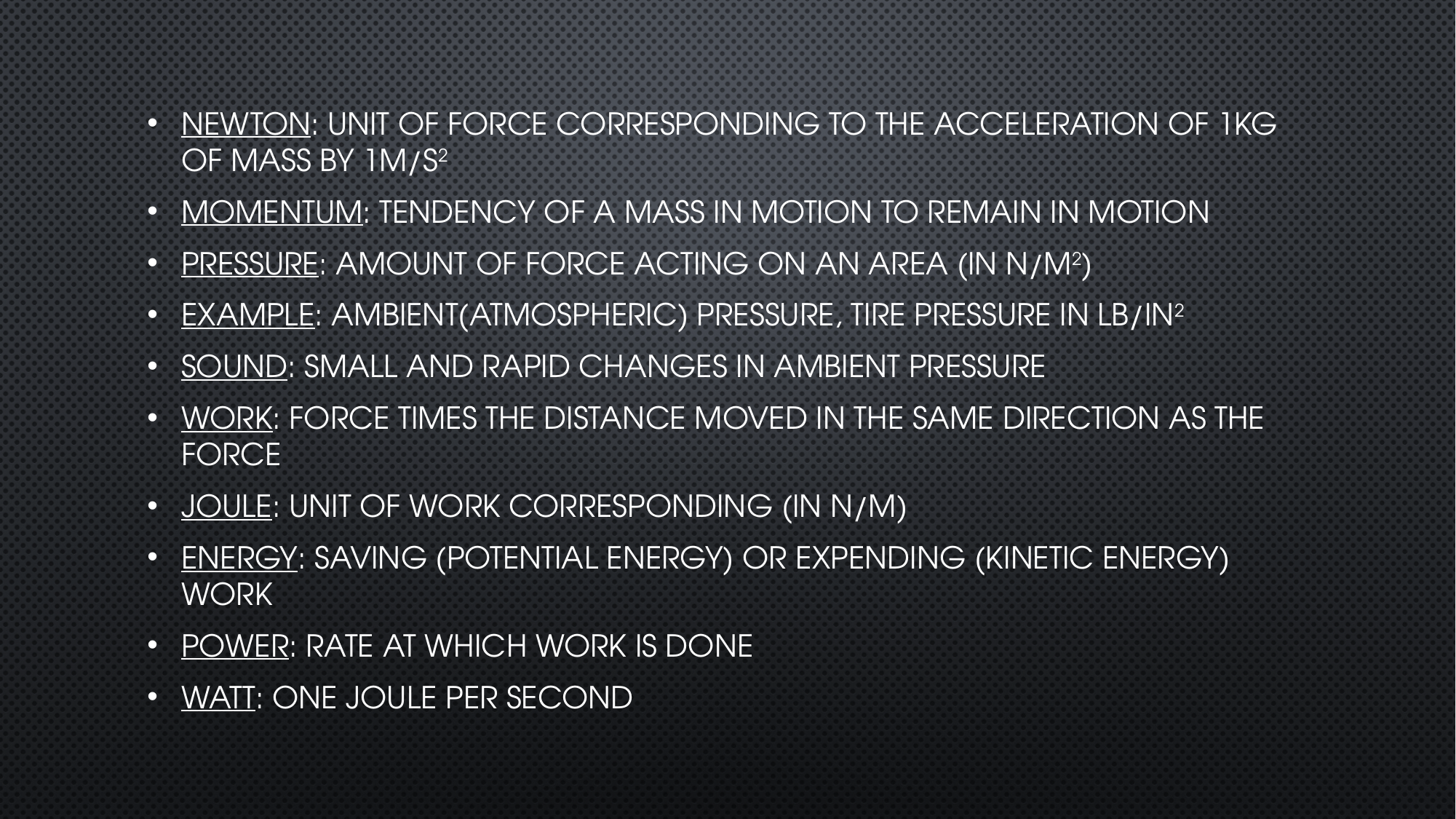

Newton: unit of force corresponding to the acceleration of 1kg of mass by 1m/s2
Momentum: tendency of a mass in motion to remain in motion
Pressure: amount of force acting on an area (in n/m2)
Example: ambient(atmospheric) pressure, tire pressure in lb/in2
Sound: small and rapid changes in ambient pressure
Work: force times the distance moved in the same direction as the force
Joule: unit of work corresponding (in n/m)
Energy: saving (potential energy) or expending (kinetic energy) work
Power: rate at which work is done
Watt: one joule per second